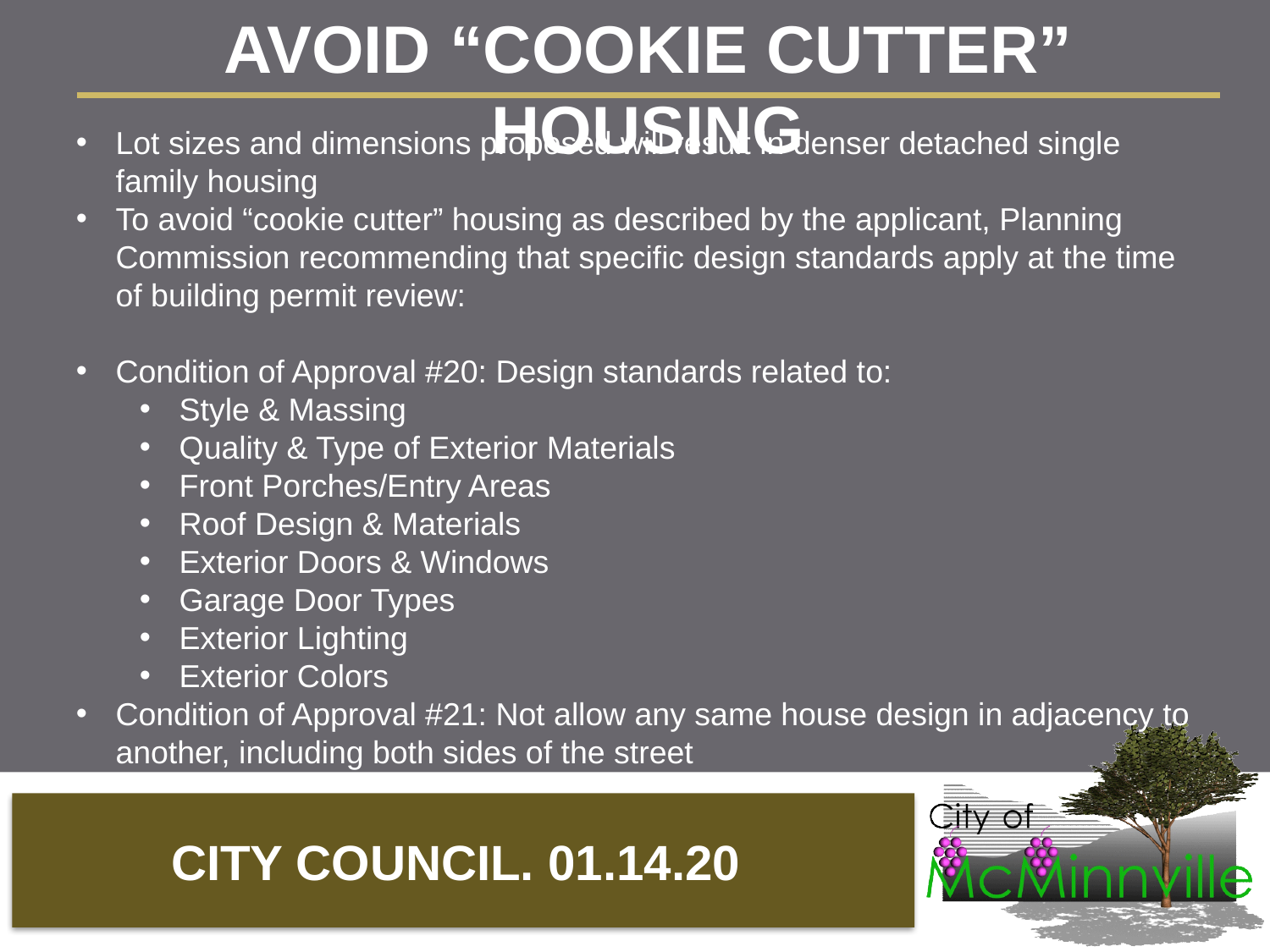

AVOID “COOKIE CUTTER” HOUSING

Lot sizes and dimensions proposed will result in denser detached single family housing
To avoid “cookie cutter” housing as described by the applicant, Planning Commission recommending that specific design standards apply at the time of building permit review:

Condition of Approval #20: Design standards related to:
Style & Massing
Quality & Type of Exterior Materials
Front Porches/Entry Areas
Roof Design & Materials
Exterior Doors & Windows
Garage Door Types
Exterior Lighting
Exterior Colors
Condition of Approval #21: Not allow any same house design in adjacency to another, including both sides of the street
CITY COUNCIL. 01.14.20